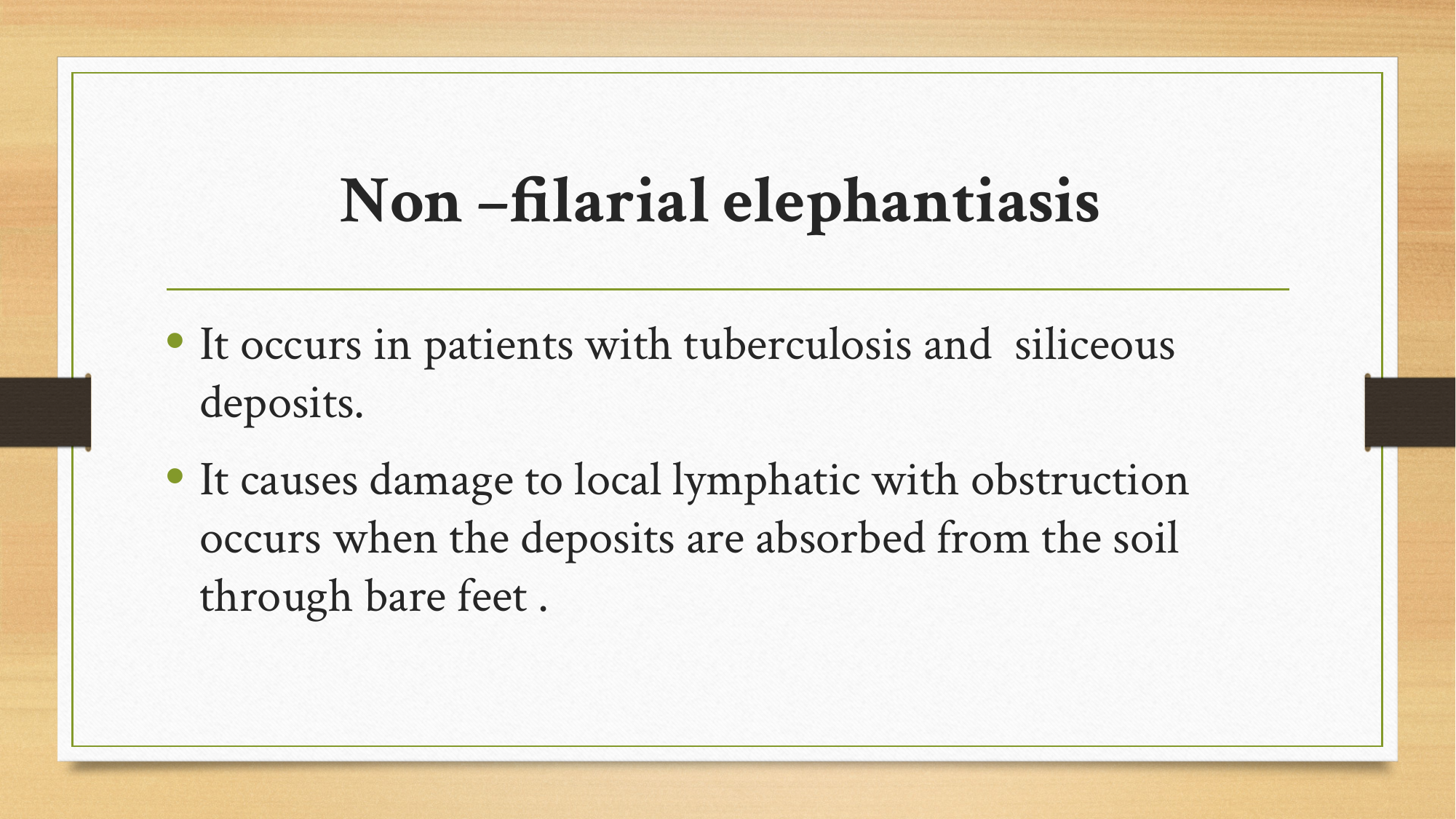

# Non –filarial elephantiasis
It occurs in patients with tuberculosis and  siliceous deposits.
It causes damage to local lymphatic with obstruction occurs when the deposits are absorbed from the soil through bare feet .